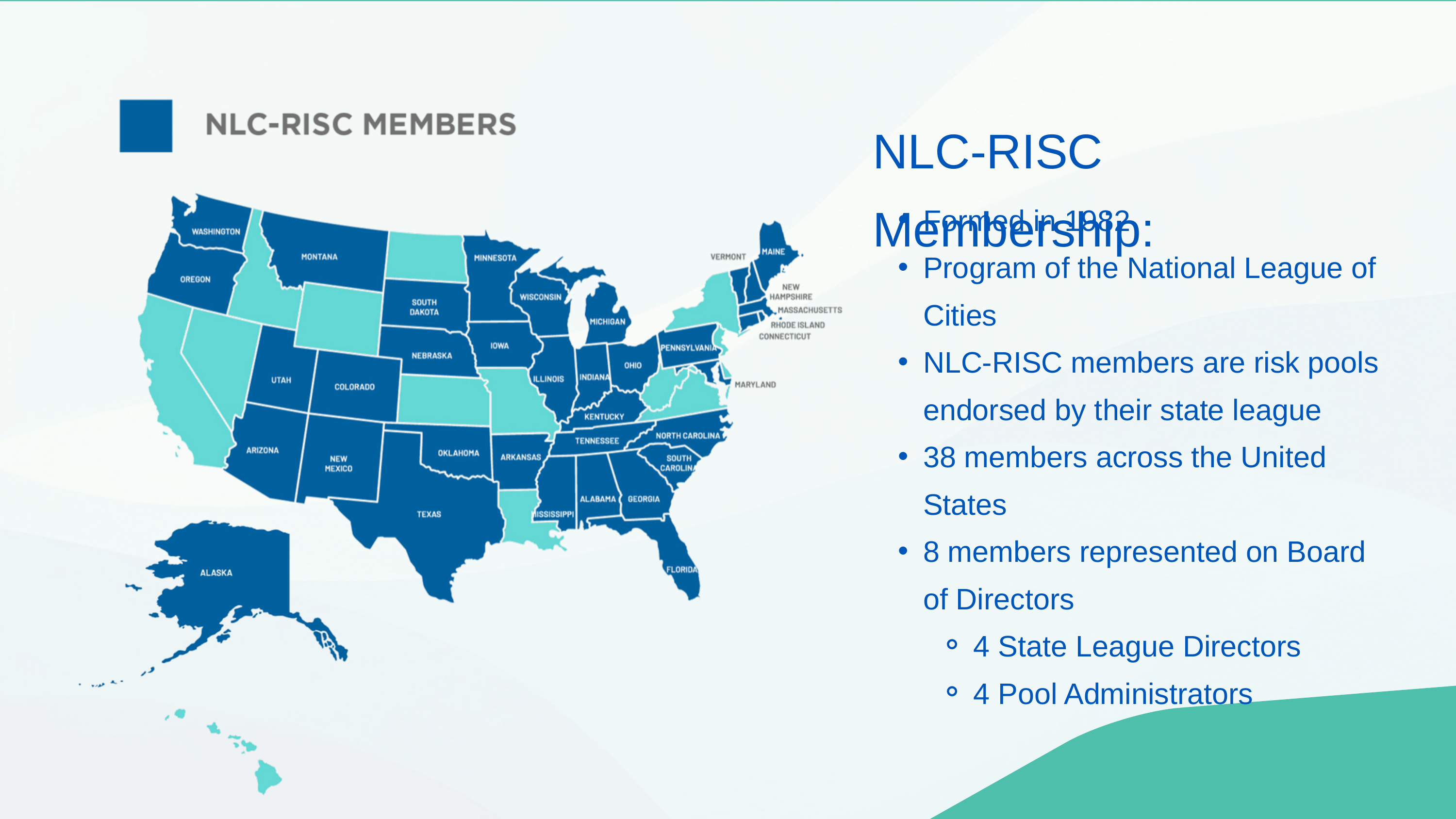

NLC-RISC Membership:
Formed in 1982
Program of the National League of Cities
NLC-RISC members are risk pools endorsed by their state league
38 members across the United States
8 members represented on Board of Directors
4 State League Directors
4 Pool Administrators